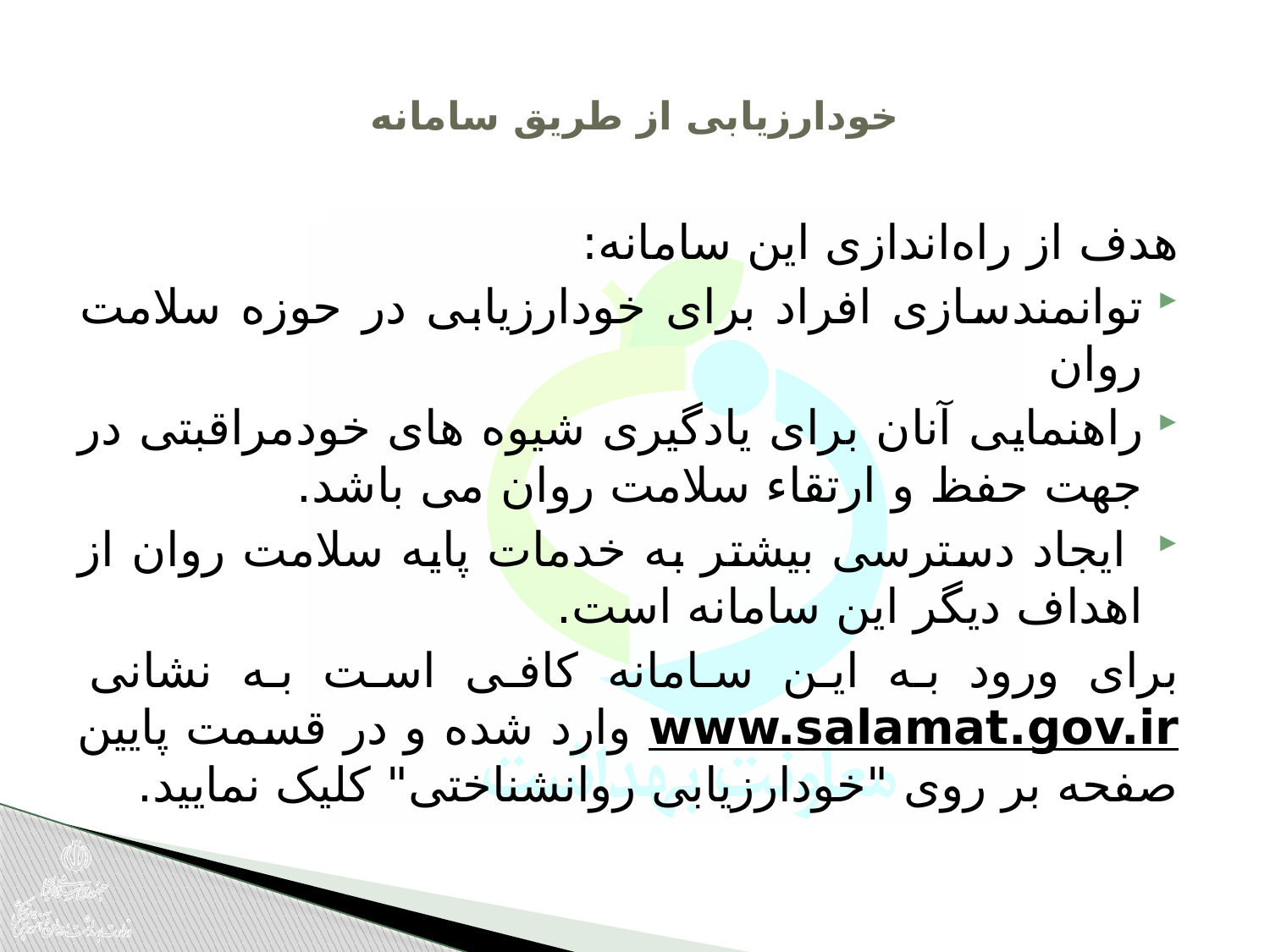

# خودارزیابی از طریق سامانه
هدف از راه‌اندازی این سامانه:
توانمندسازی افراد برای خودارزیابی در حوزه سلامت روان
راهنمایی آنان برای یادگیری شیوه های خودمراقبتی در جهت حفظ و ارتقاء سلامت روان می باشد.
 ایجاد دسترسی بیشتر به خدمات پایه سلامت روان از اهداف دیگر این سامانه است.
برای ورود به این سامانه کافی است به نشانی www.salamat.gov.ir وارد شده و در قسمت پایین صفحه بر روی "خودارزیابی روانشناختی" کلیک نمایید.